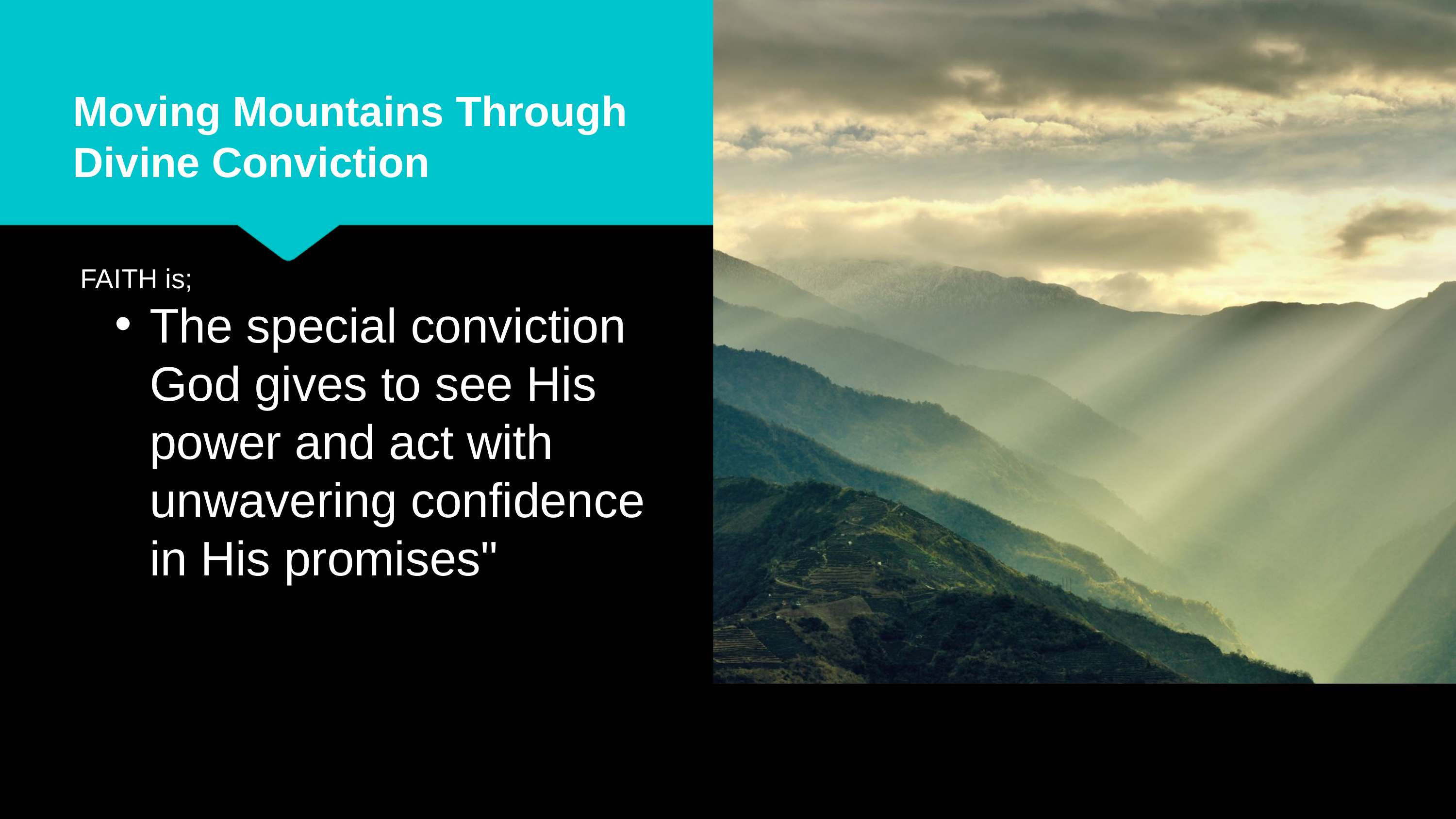

Moving Mountains Through Divine Conviction
FAITH is;
The special conviction God gives to see His power and act with unwavering confidence in His promises"